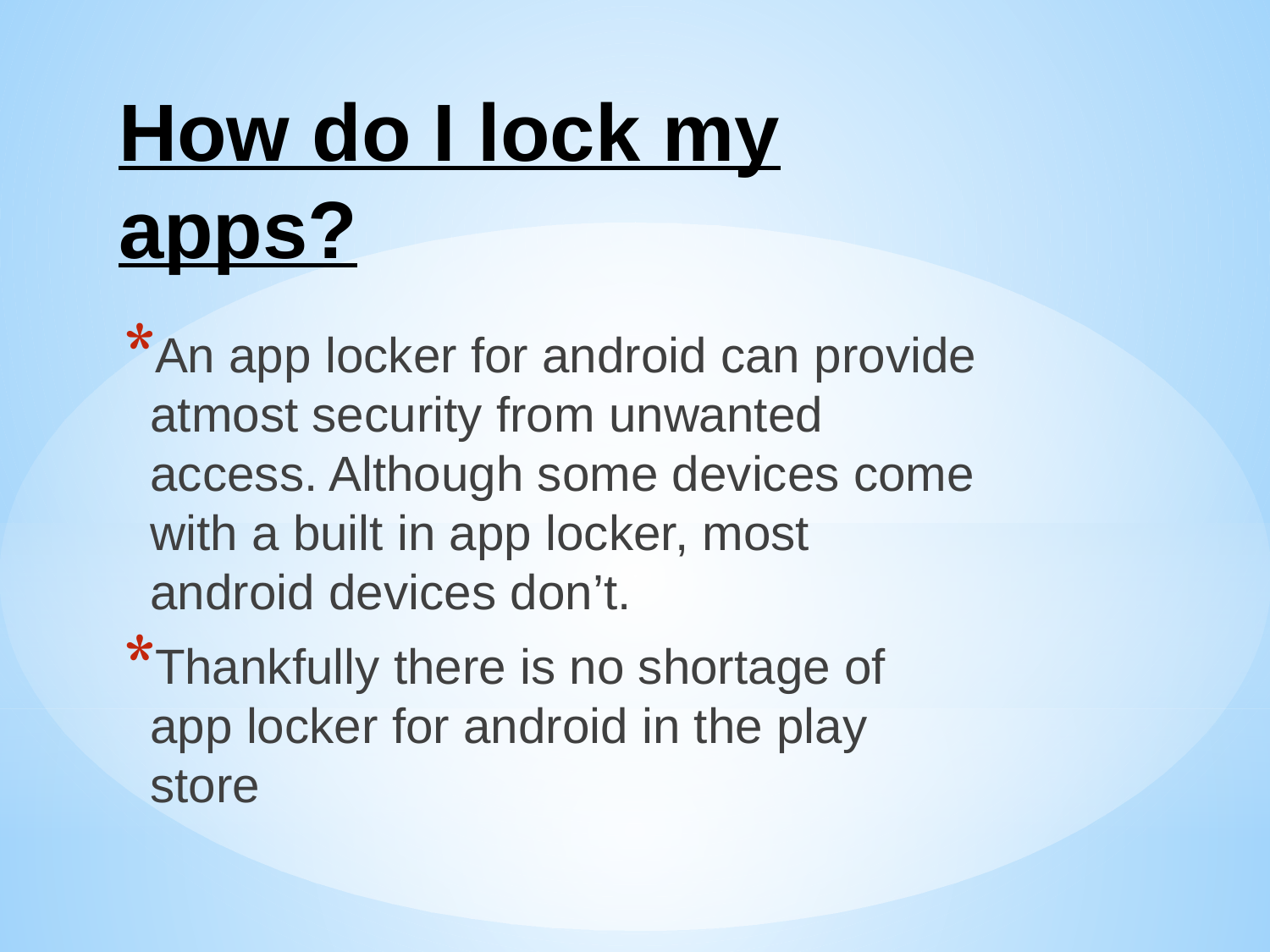

# How do I lock my apps?
An app locker for android can provide atmost security from unwanted access. Although some devices come with a built in app locker, most android devices don’t.
Thankfully there is no shortage of app locker for android in the play store